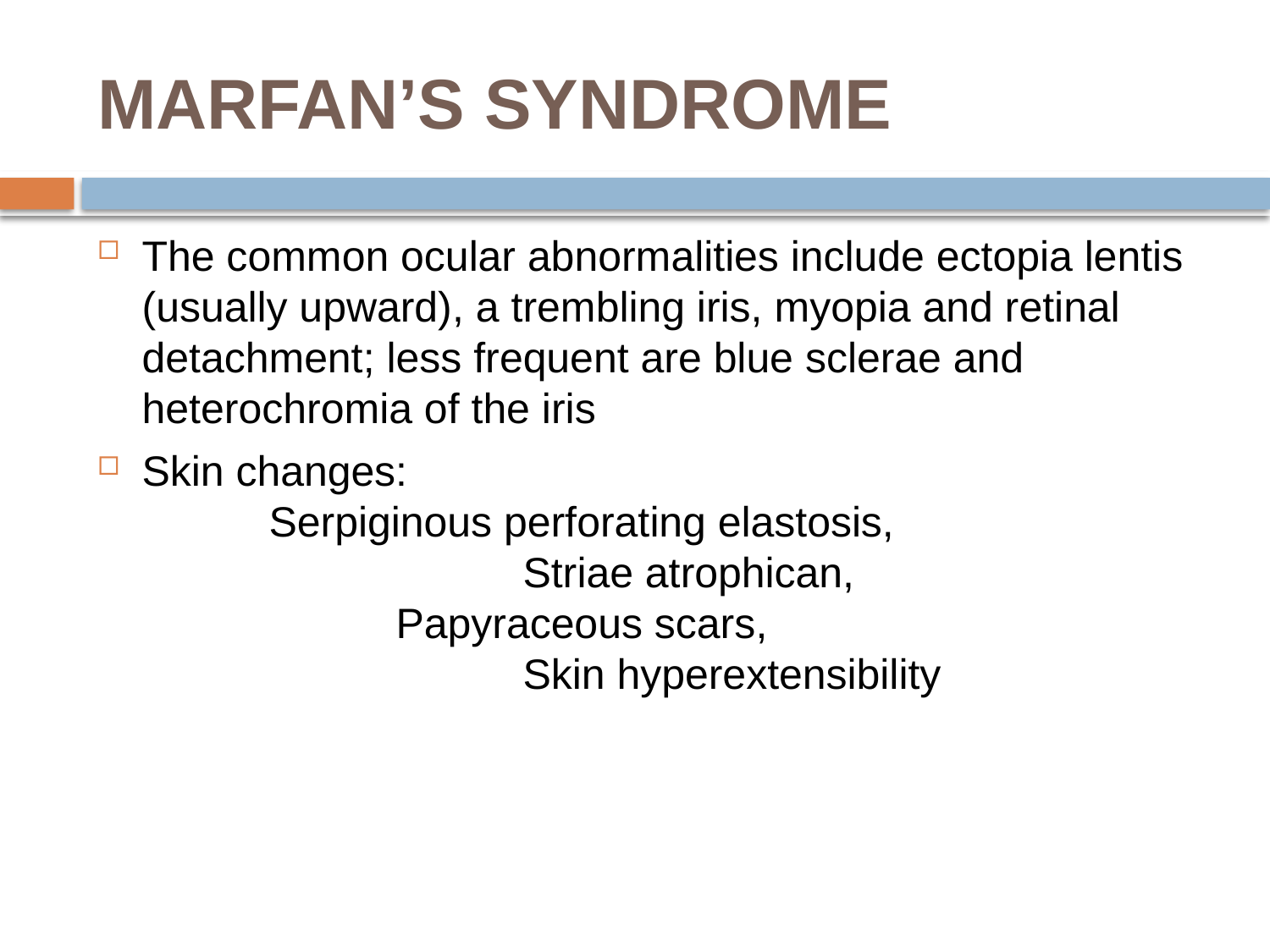

# MARFAN’S SYNDROME
The common ocular abnormalities include ectopia lentis (usually upward), a trembling iris, myopia and retinal detachment; less frequent are blue sclerae and heterochromia of the iris
Skin changes:                                                                        	Serpiginous perforating elastosis,                                                       	Striae atrophican,                                                   	Papyraceous scars,                                                                    	Skin hyperextensibility